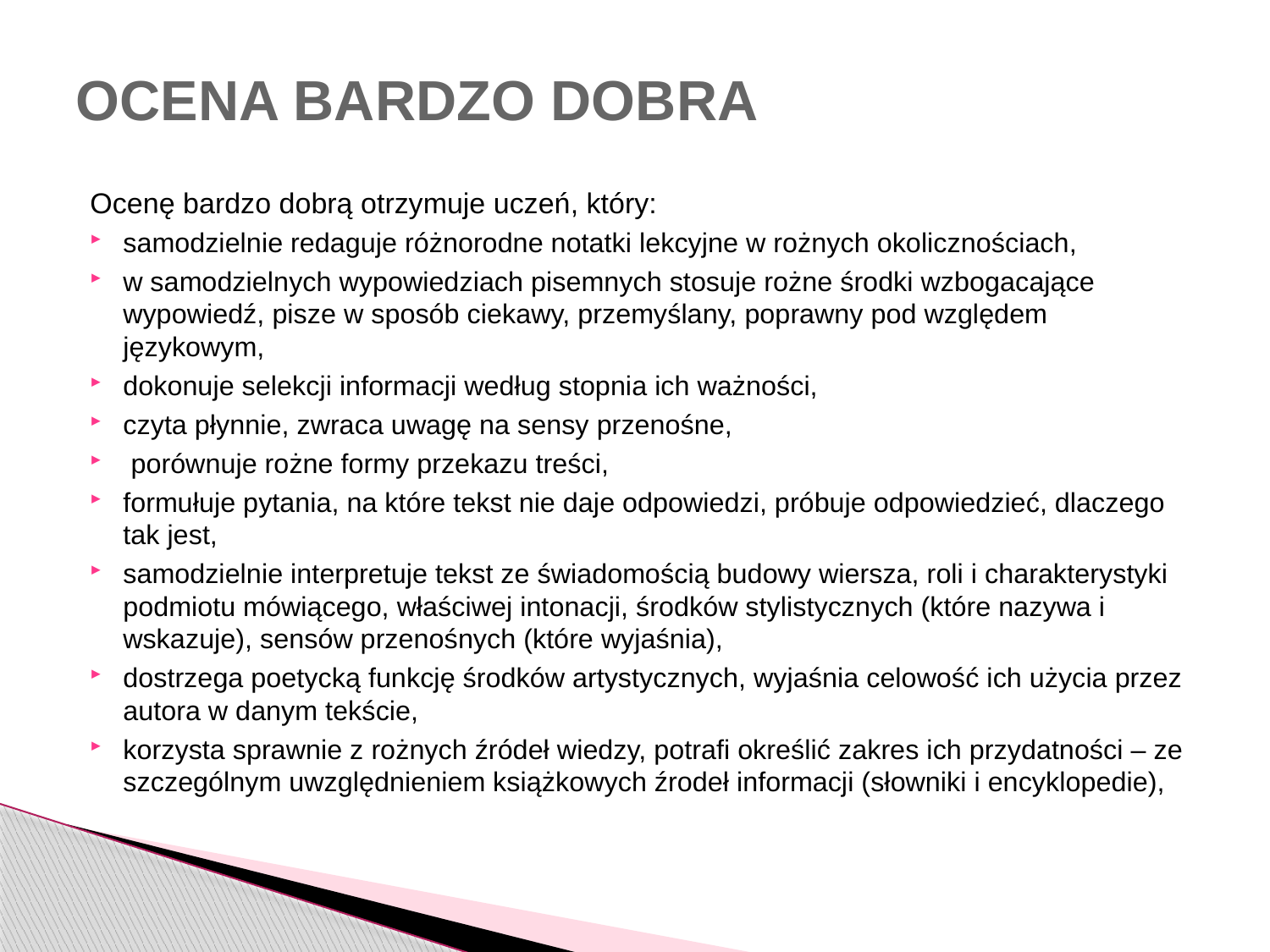

# OCENA BARDZO DOBRA
Ocenę bardzo dobrą otrzymuje uczeń, który:
samodzielnie redaguje różnorodne notatki lekcyjne w rożnych okolicznościach,
w samodzielnych wypowiedziach pisemnych stosuje rożne środki wzbogacające wypowiedź, pisze w sposób ciekawy, przemyślany, poprawny pod względem językowym,
dokonuje selekcji informacji według stopnia ich ważności,
czyta płynnie, zwraca uwagę na sensy przenośne,
 porównuje rożne formy przekazu treści,
formułuje pytania, na które tekst nie daje odpowiedzi, próbuje odpowiedzieć, dlaczego tak jest,
samodzielnie interpretuje tekst ze świadomością budowy wiersza, roli i charakterystyki podmiotu mówiącego, właściwej intonacji, środków stylistycznych (które nazywa i wskazuje), sensów przenośnych (które wyjaśnia),
dostrzega poetycką funkcję środków artystycznych, wyjaśnia celowość ich użycia przez autora w danym tekście,
korzysta sprawnie z rożnych źródeł wiedzy, potrafi określić zakres ich przydatności – ze szczególnym uwzględnieniem książkowych źrodeł informacji (słowniki i encyklopedie),